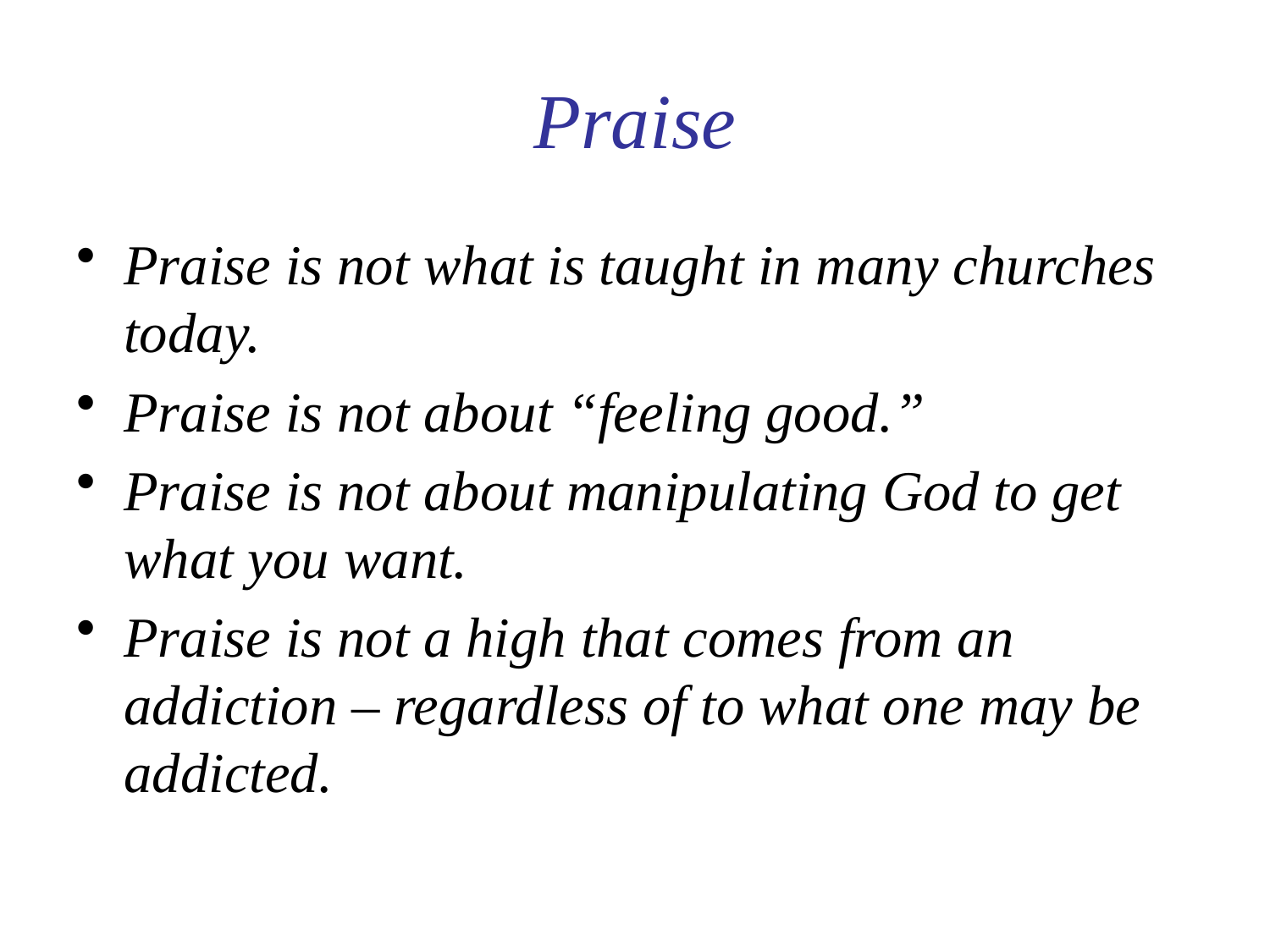

# Praise
Praise is not what is taught in many churches today.
Praise is not about “feeling good.”
Praise is not about manipulating God to get what you want.
Praise is not a high that comes from an addiction – regardless of to what one may be addicted.